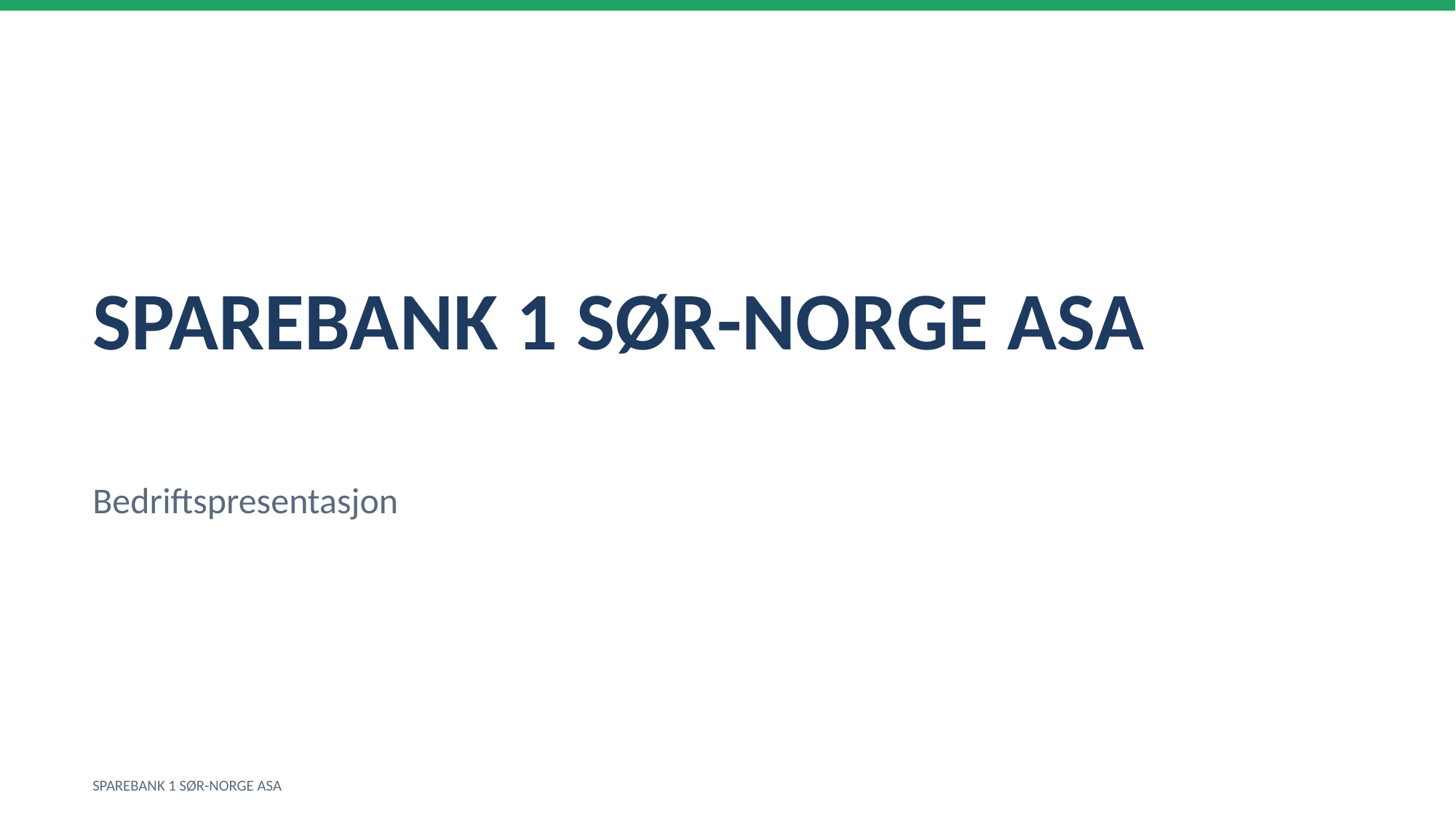

SPAREBANK 1 SØR-NORGE ASA
Bedriftspresentasjon
SPAREBANK 1 SØR-NORGE ASA